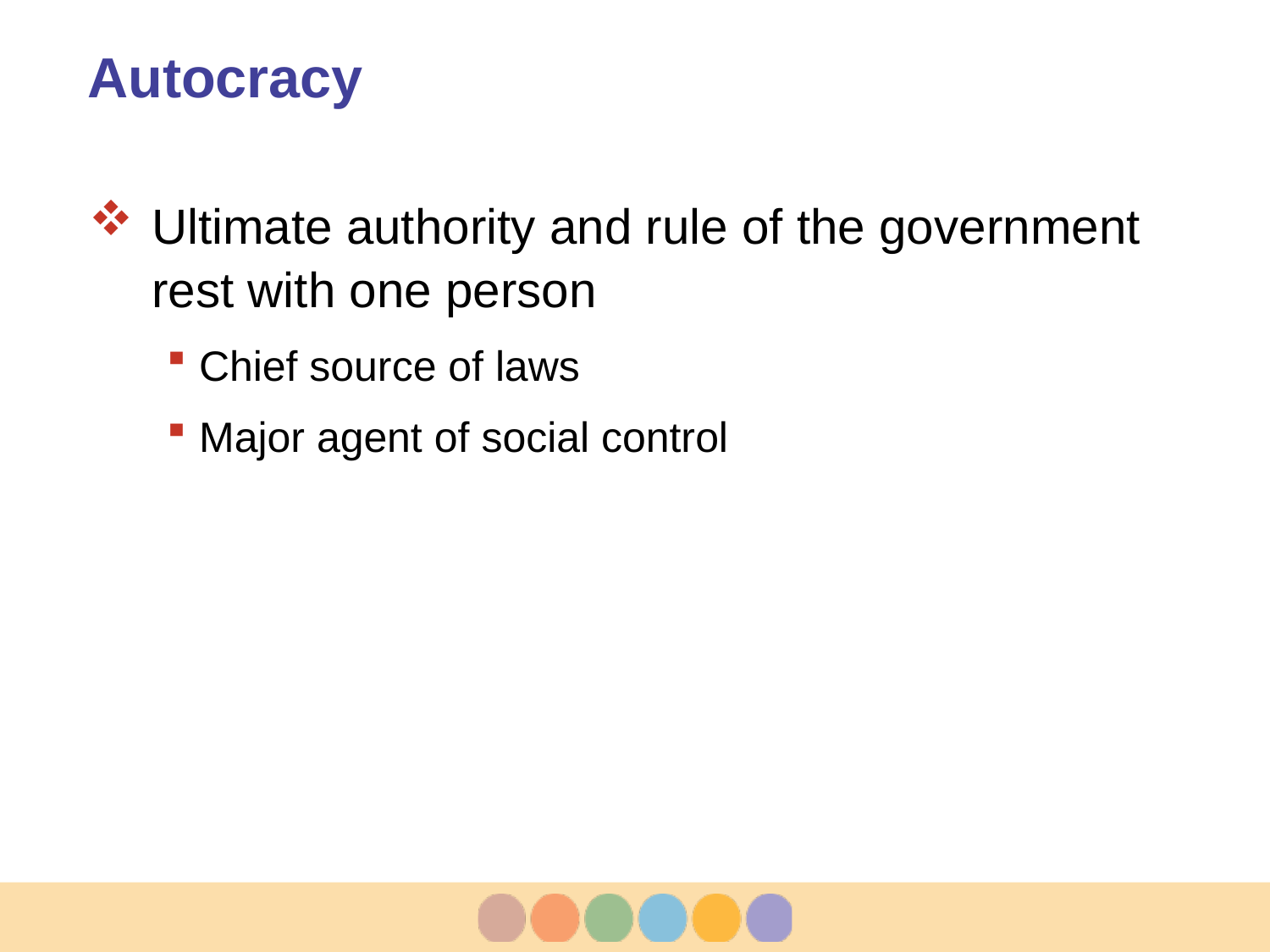

# Autocracy
Ultimate authority and rule of the government rest with one person
Chief source of laws
Major agent of social control